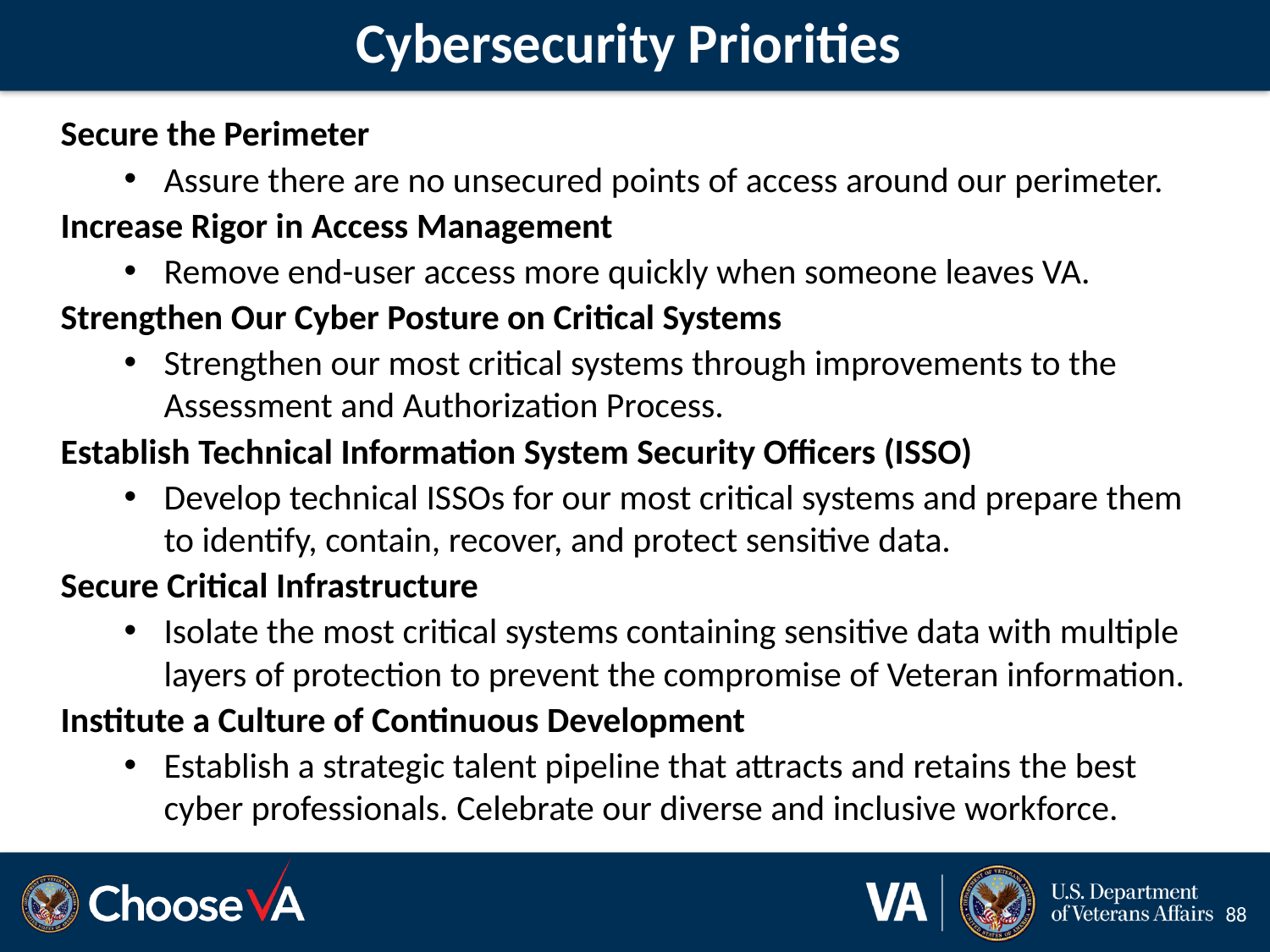

# Cybersecurity Priorities
Secure the Perimeter
Assure there are no unsecured points of access around our perimeter.
Increase Rigor in Access Management
Remove end-user access more quickly when someone leaves VA.
Strengthen Our Cyber Posture on Critical Systems
Strengthen our most critical systems through improvements to the Assessment and Authorization Process.
Establish Technical Information System Security Officers (ISSO)
Develop technical ISSOs for our most critical systems and prepare them to identify, contain, recover, and protect sensitive data.
Secure Critical Infrastructure
Isolate the most critical systems containing sensitive data with multiple layers of protection to prevent the compromise of Veteran information.
Institute a Culture of Continuous Development
Establish a strategic talent pipeline that attracts and retains the best cyber professionals. Celebrate our diverse and inclusive workforce.​
88